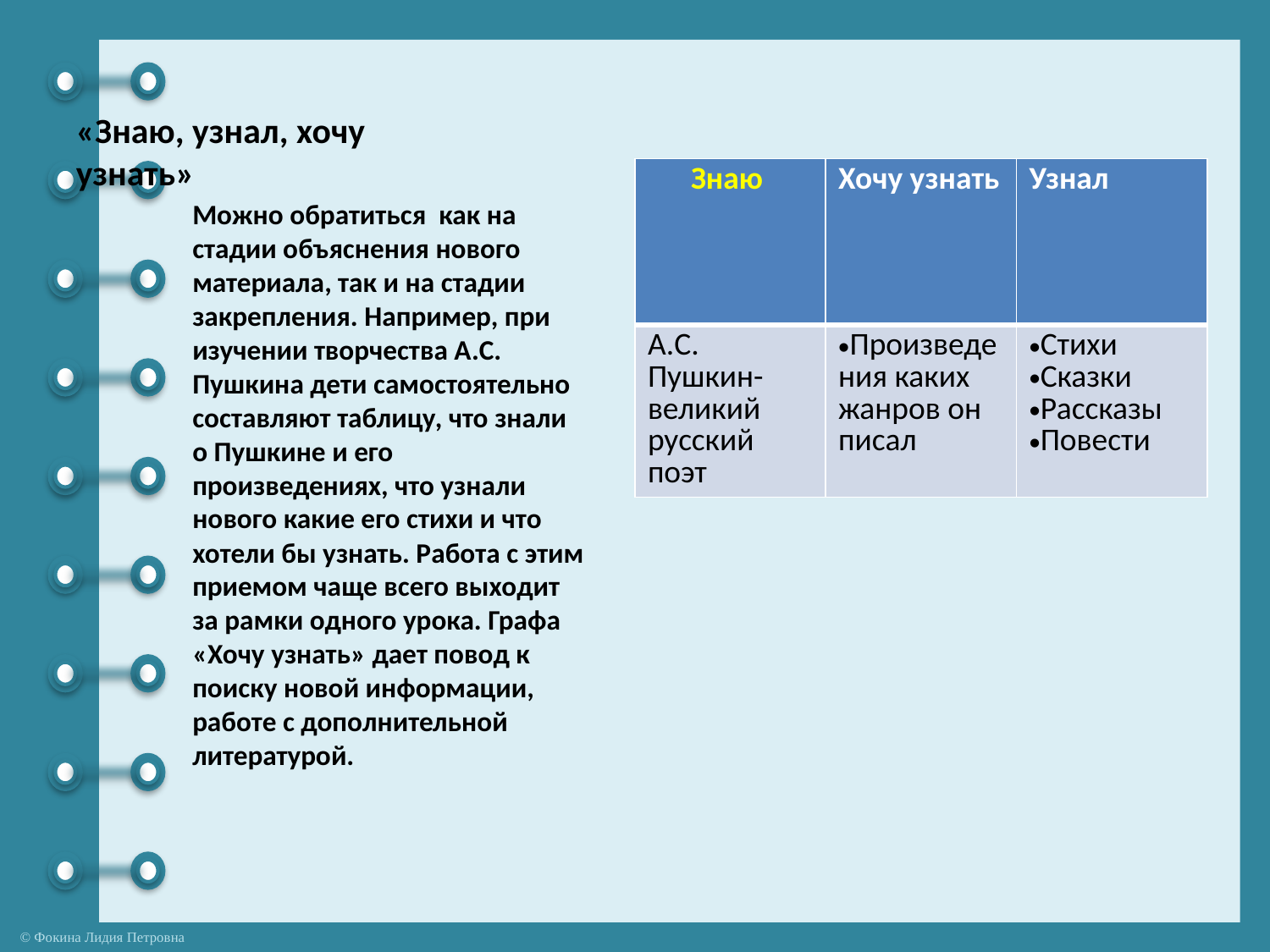

# «Знаю, узнал, хочу узнать»
| Знаю | Хочу узнать | Узнал |
| --- | --- | --- |
| А.С. Пушкин-великий русский поэт | Произведения каких жанров он писал | Стихи Сказки Рассказы Повести |
Можно обратиться  как на стадии объяснения нового материала, так и на стадии закрепления. Например, при изучении творчества А.С. Пушкина дети самостоятельно составляют таблицу, что знали о Пушкине и его произведениях, что узнали нового какие его стихи и что хотели бы узнать. Работа с этим приемом чаще всего выходит за рамки одного урока. Графа «Хочу узнать» дает повод к поиску новой информации, работе с дополнительной литературой.